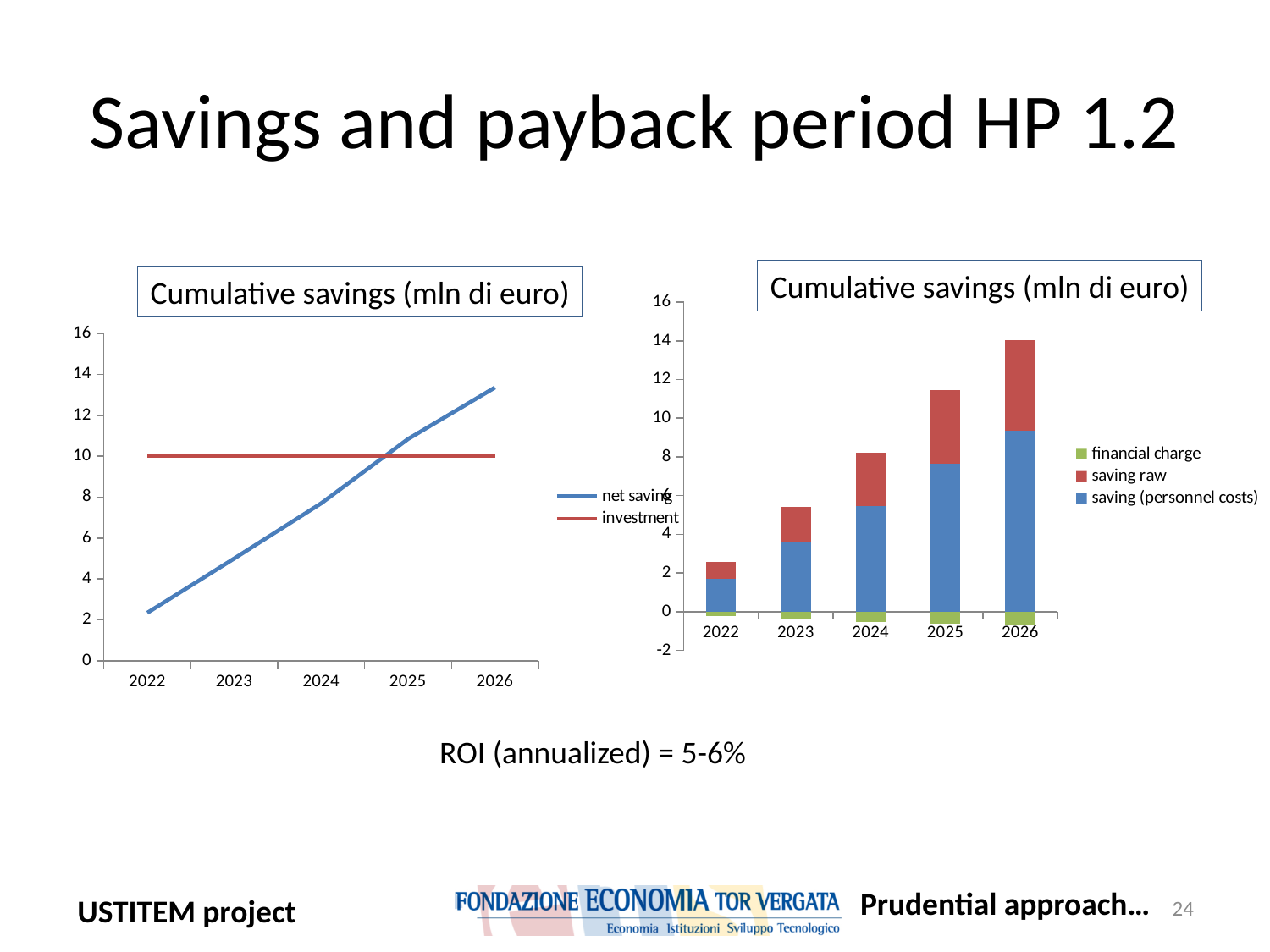

# Savings and payback period HP 1.2
Cumulative savings (mln di euro)
Cumulative savings (mln di euro)

### Chart

| Category | saving (personnel costs) | saving raw | financial charge |
|---|---|---|---|
| 2022 | 1.6999999999999993 | 0.8640000000000008 | -0.22 |
| 2023 | 3.5799999999999983 | 1.8180000000000014 | -0.39789387839503715 |
| 2024 | 5.459999999999997 | 2.772000000000002 | -0.5327553005098022 |
| 2025 | 7.659999999999997 | 3.8040000000000127 | -0.6236375523061294 |
| 2026 | 9.359999999999996 | 4.6680000000000135 | -0.6695730920370129 |

### Chart

| Category | net saving | investment |
|---|---|---|
| 2022 | 2.344 | 10.0 |
| 2023 | 5.000106121604962 | 10.0 |
| 2024 | 7.699244699490197 | 10.0 |
| 2025 | 10.84036244769388 | 10.0 |
| 2026 | 13.358426907962995 | 10.0 |
ROI (annualized) = 5-6%
Prudential approach…
24